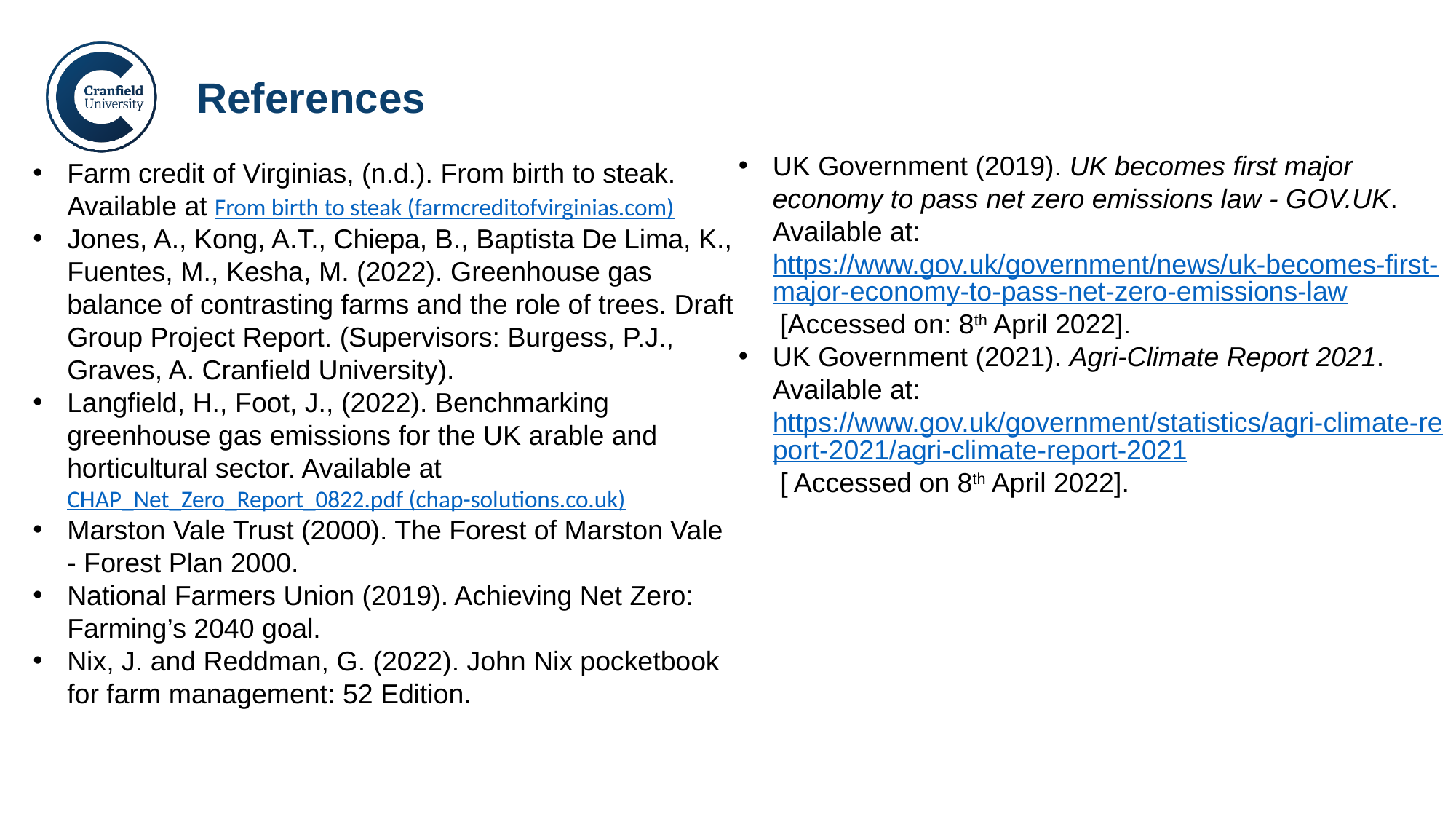

# References

Farm credit of Virginias, (n.d.). From birth to steak. Available at From birth to steak (farmcreditofvirginias.com)
Jones, A., Kong, A.T., Chiepa, B., Baptista De Lima, K., Fuentes, M., Kesha, M. (2022). Greenhouse gas balance of contrasting farms and the role of trees. Draft Group Project Report. (Supervisors: Burgess, P.J., Graves, A. Cranfield University).
Langfield, H., Foot, J., (2022). Benchmarking greenhouse gas emissions for the UK arable and horticultural sector. Available at CHAP_Net_Zero_Report_0822.pdf (chap-solutions.co.uk)
Marston Vale Trust (2000). The Forest of Marston Vale - Forest Plan 2000.
National Farmers Union (2019). Achieving Net Zero: Farming’s 2040 goal.
Nix, J. and Reddman, G. (2022). John Nix pocketbook for farm management: 52 Edition.

UK Government (2019). UK becomes first major economy to pass net zero emissions law - GOV.UK. Available at: https://www.gov.uk/government/news/uk-becomes-first-major-economy-to-pass-net-zero-emissions-law [Accessed on: 8th April 2022].
UK Government (2021). Agri-Climate Report 2021. Available at: https://www.gov.uk/government/statistics/agri-climate-report-2021/agri-climate-report-2021 [ Accessed on 8th April 2022].